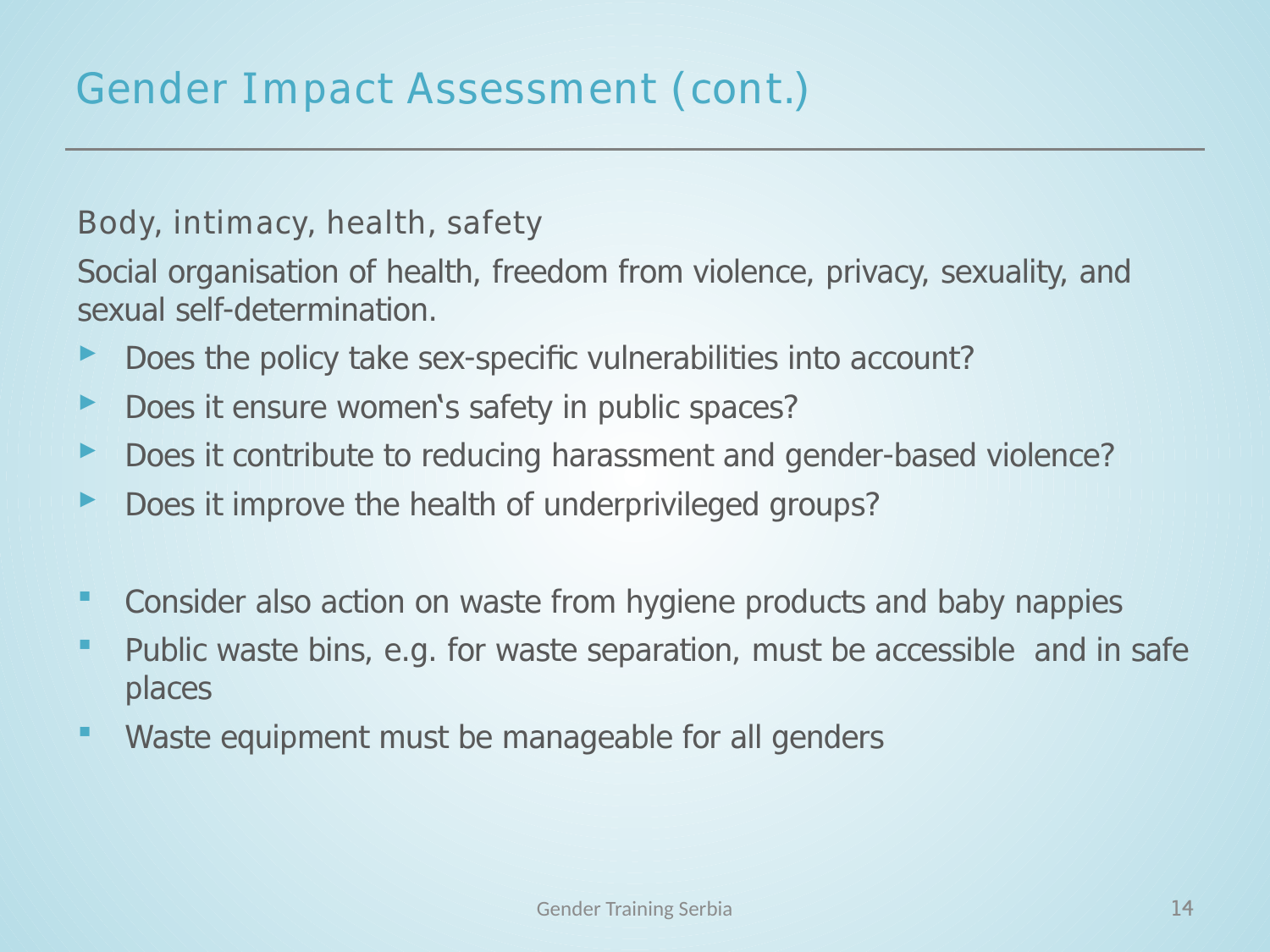

# Gender Impact Assessment (cont.)
Body, intimacy, health, safety
Social organisation of health, freedom from violence, privacy, sexuality, and sexual self-determination.
Does the policy take sex-specific vulnerabilities into account?
Does it ensure women‘s safety in public spaces?
Does it contribute to reducing harassment and gender-based violence?
Does it improve the health of underprivileged groups?

Consider also action on waste from hygiene products and baby nappies
Public waste bins, e.g. for waste separation, must be accessible  and in safe places
Waste equipment must be manageable for all genders

Gender Training Serbia
14